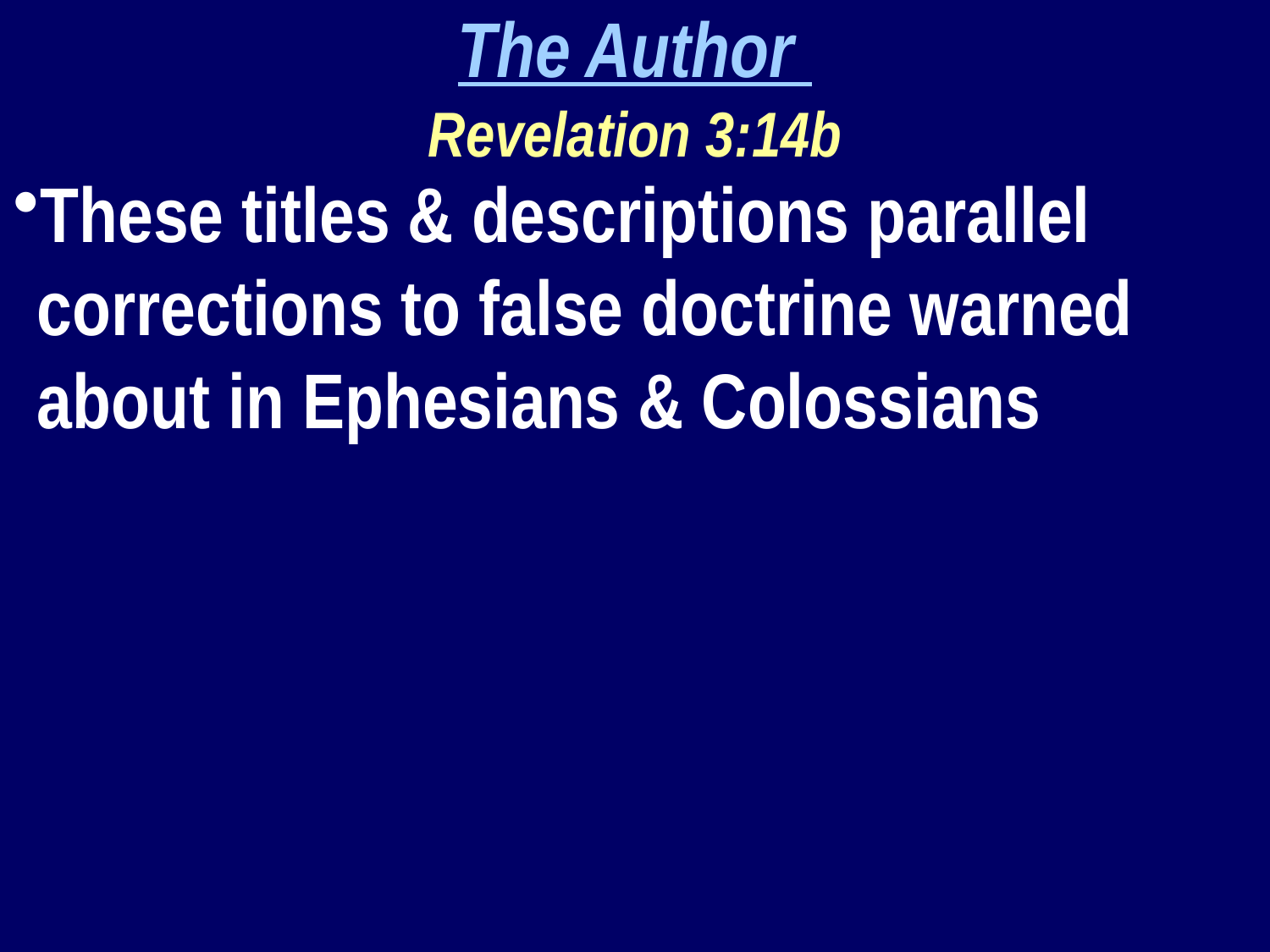

The Author
Revelation 3:14b
These titles & descriptions parallel corrections to false doctrine warned about in Ephesians & Colossians